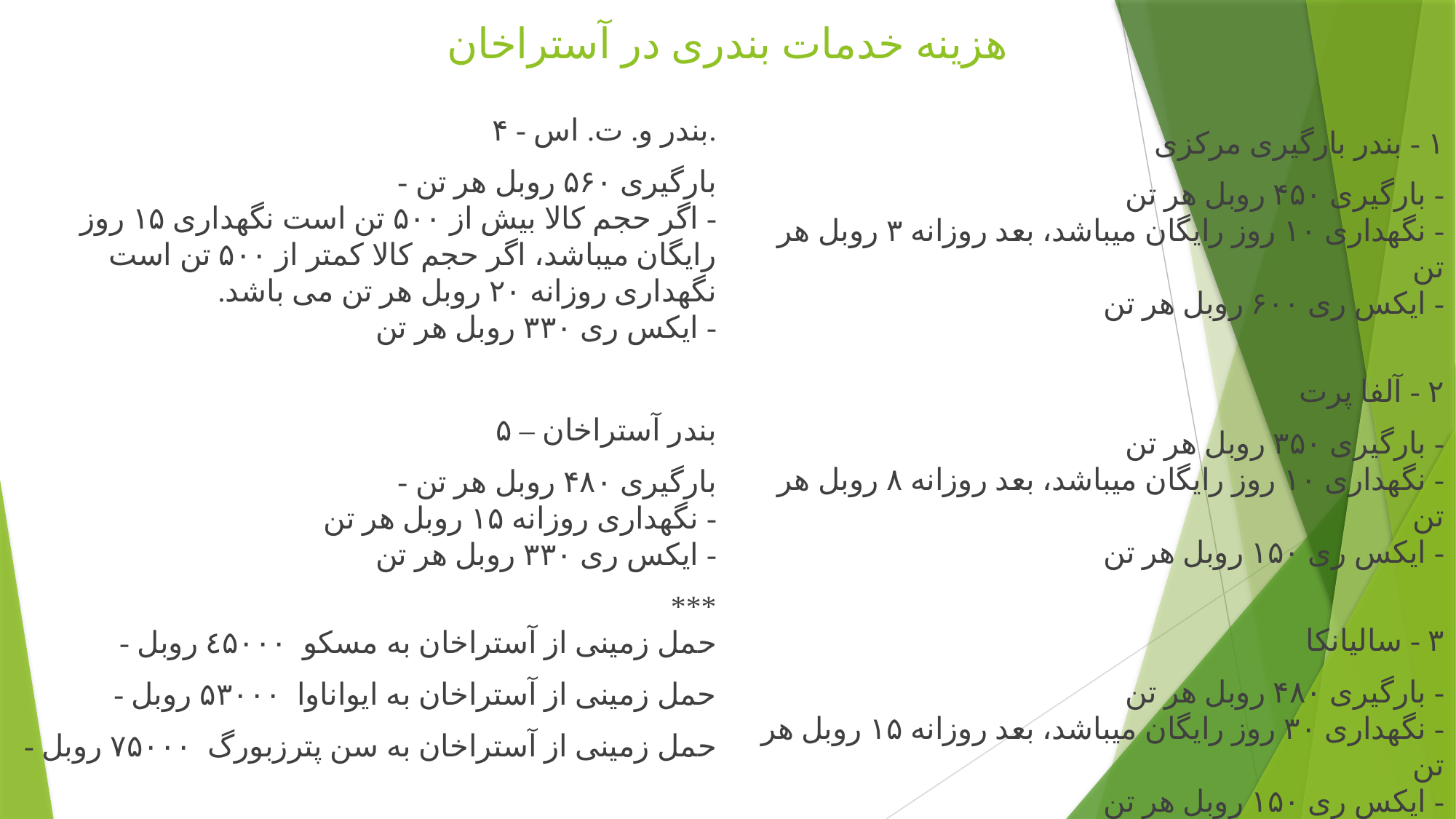

# هزینه خدمات بندری در آستراخان
۱ - بندر بارگیری مرکزی
- بارگیری ۴۵۰ روبل هر تن
- نگهداری ۱۰ روز رایگان میباشد، بعد روزانه ۳ روبل هر تن
- ایکس ری ۶۰۰ روبل هر تن
۲ - آلفا پرت
- بارگیری ۳۵۰ روبل هر تن
- نگهداری ۱۰ روز رایگان میباشد، بعد روزانه ۸ روبل هر تن
- ایکس ری ۱۵۰ روبل هر تن
۳ - سالیانکا
- بارگیری ۴۸۰ روبل هر تن
- نگهداری ۳۰ روز رایگان میباشد، بعد روزانه ۱۵ روبل هر تن
- ایکس ری ۱۵۰ روبل هر تن
٭
هر دلار معادل ۶۵ روبل می باشد.
۴ - بندر و. ت. اس.
- بارگیری ۵۶۰ روبل هر تن
- اگر حجم کالا بیش از ۵۰۰ تن است نگهداری ۱۵ روز رایگان میباشد، اگر حجم کالا کمتر از ۵۰۰ تن است نگهداری روزانه ۲۰ روبل هر تن می باشد.
- ایکس ری ۳۳۰ روبل هر تن

۵ – بندر آستراخان
- بارگیری ۴۸۰ روبل هر تن
- نگهداری روزانه ۱۵ روبل هر تن
- ایکس ری ۳۳۰ روبل هر تن
***
- حمل زمینی از آستراخان به مسکو  ٤۵۰۰۰ روبل
- حمل زمینی از آستراخان به ایواناوا  ۵۳۰۰۰ روبل
- حمل زمینی از آستراخان به سن پترزبورگ  ٧۵۰۰۰ روبل